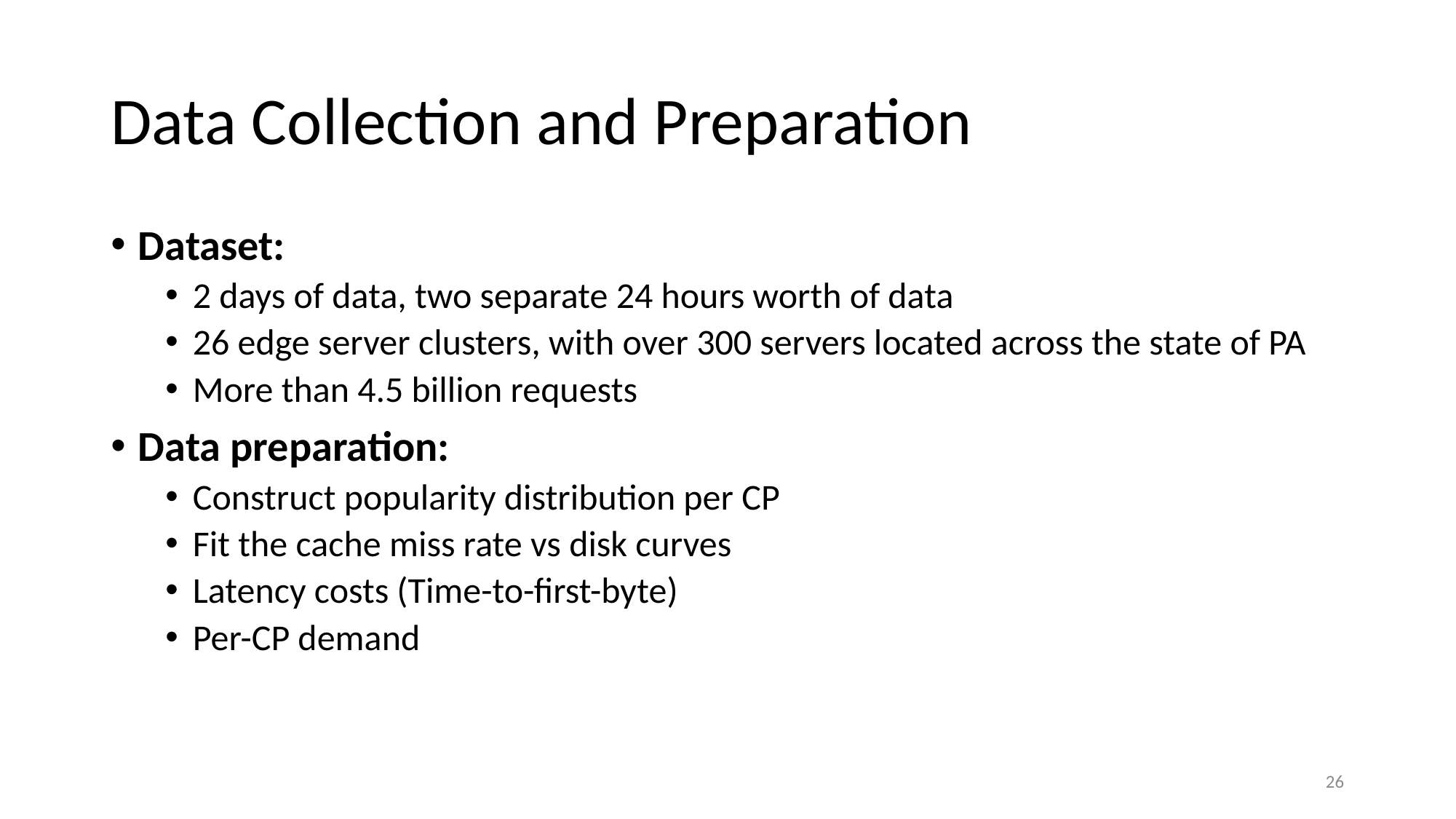

# Data Collection and Preparation
Dataset:
2 days of data, two separate 24 hours worth of data
26 edge server clusters, with over 300 servers located across the state of PA
More than 4.5 billion requests
Data preparation:
Construct popularity distribution per CP
Fit the cache miss rate vs disk curves
Latency costs (Time-to-first-byte)
Per-CP demand
26